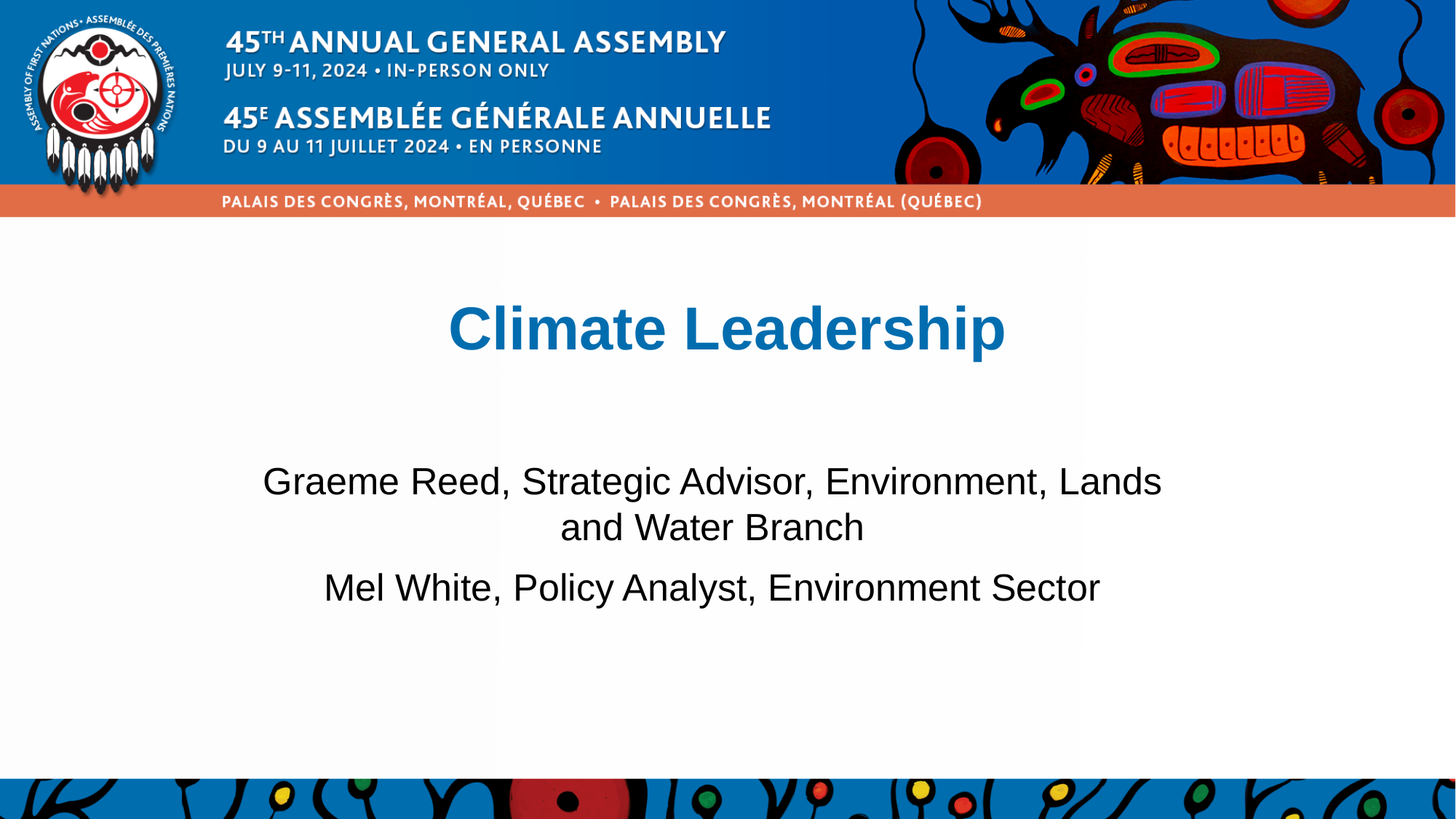

# Climate Leadership

Graeme Reed, Strategic Advisor, Environment, Lands and Water Branch
Mel White, Policy Analyst, Environment Sector